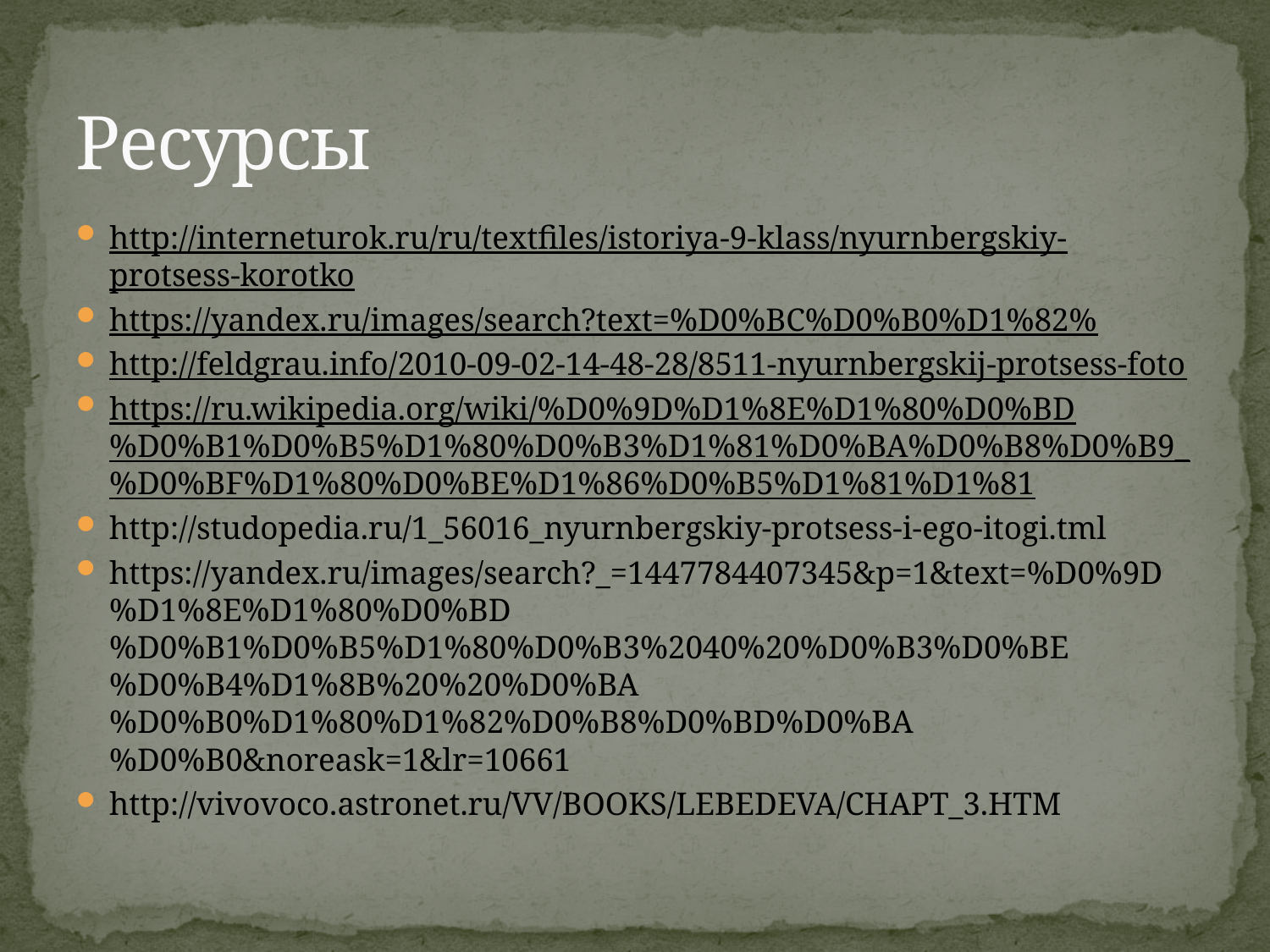

# Ресурсы
http://interneturok.ru/ru/textfiles/istoriya-9-klass/nyurnbergskiy-protsess-korotko
https://yandex.ru/images/search?text=%D0%BC%D0%B0%D1%82%
http://feldgrau.info/2010-09-02-14-48-28/8511-nyurnbergskij-protsess-foto
https://ru.wikipedia.org/wiki/%D0%9D%D1%8E%D1%80%D0%BD%D0%B1%D0%B5%D1%80%D0%B3%D1%81%D0%BA%D0%B8%D0%B9_%D0%BF%D1%80%D0%BE%D1%86%D0%B5%D1%81%D1%81
http://studopedia.ru/1_56016_nyurnbergskiy-protsess-i-ego-itogi.tml
https://yandex.ru/images/search?_=1447784407345&p=1&text=%D0%9D%D1%8E%D1%80%D0%BD%D0%B1%D0%B5%D1%80%D0%B3%2040%20%D0%B3%D0%BE%D0%B4%D1%8B%20%20%D0%BA%D0%B0%D1%80%D1%82%D0%B8%D0%BD%D0%BA%D0%B0&noreask=1&lr=10661
http://vivovoco.astronet.ru/VV/BOOKS/LEBEDEVA/CHAPT_3.HTM